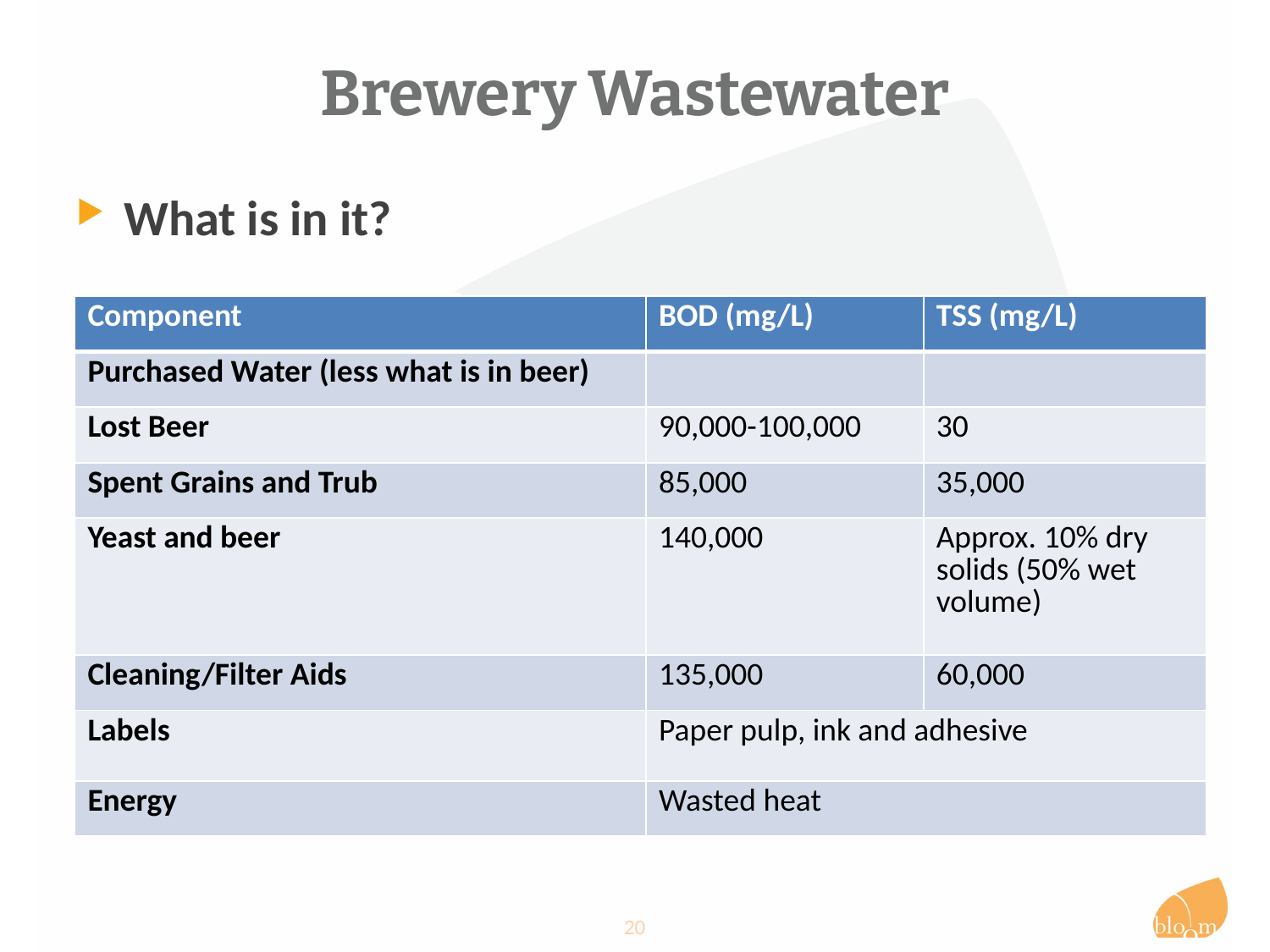

# Brewery Wastewater
What is in it?
| Component | BOD (mg/L) | TSS (mg/L) |
| --- | --- | --- |
| Purchased Water (less what is in beer) |  |  |
| Lost Beer | 90,000-100,000 | 30 |
| Spent Grains and Trub | 85,000 | 35,000 |
| Yeast and beer | 140,000 | Approx. 10% dry solids (50% wet volume) |
| Cleaning/Filter Aids | 135,000 | 60,000 |
| Labels | Paper pulp, ink and adhesive |  |
| Energy | Wasted heat |  |
20